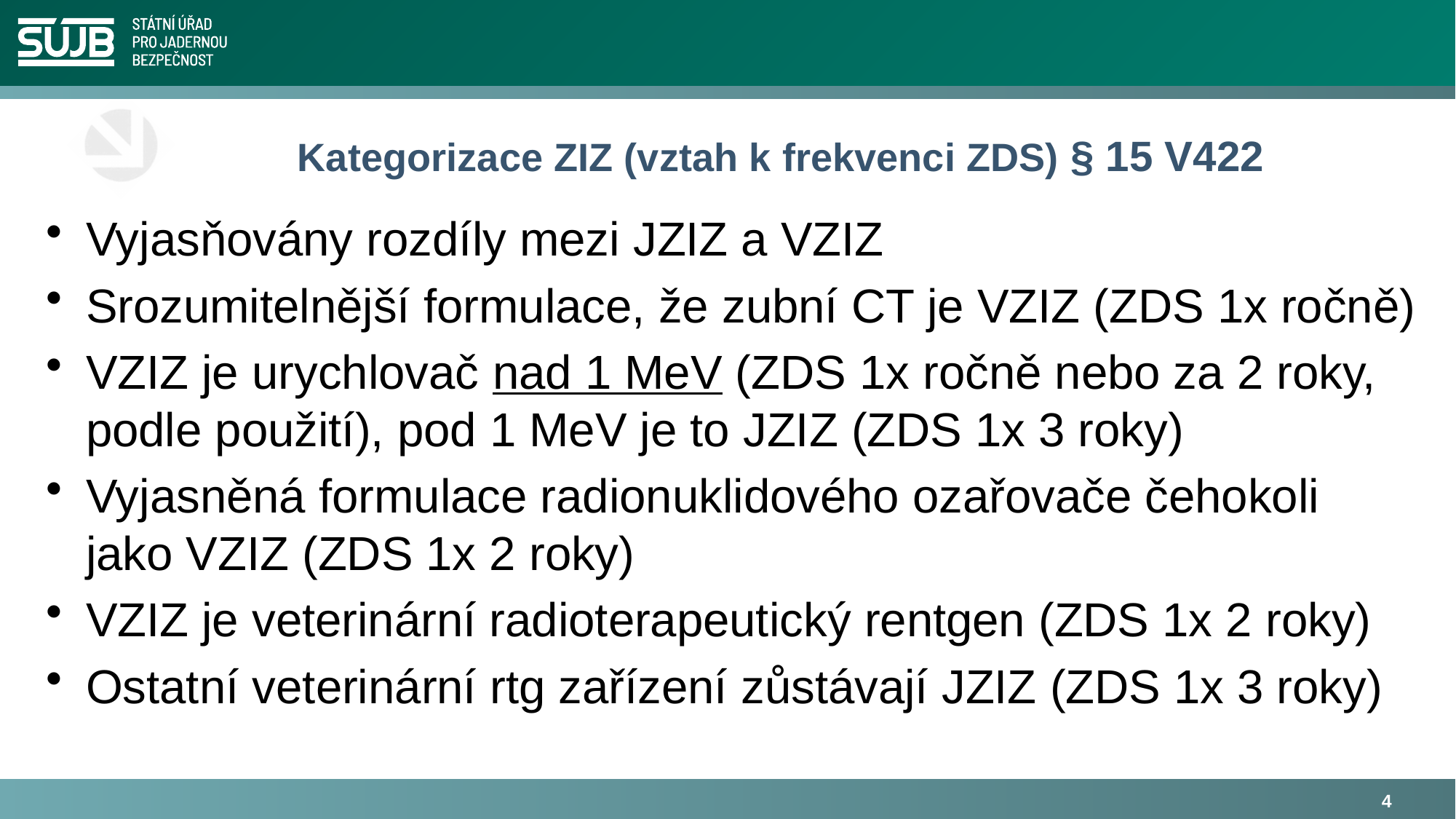

# Kategorizace ZIZ (vztah k frekvenci ZDS) § 15 V422
Vyjasňovány rozdíly mezi JZIZ a VZIZ
Srozumitelnější formulace, že zubní CT je VZIZ (ZDS 1x ročně)
VZIZ je urychlovač nad 1 MeV (ZDS 1x ročně nebo za 2 roky, podle použití), pod 1 MeV je to JZIZ (ZDS 1x 3 roky)
Vyjasněná formulace radionuklidového ozařovače čehokoli jako VZIZ (ZDS 1x 2 roky)
VZIZ je veterinární radioterapeutický rentgen (ZDS 1x 2 roky)
Ostatní veterinární rtg zařízení zůstávají JZIZ (ZDS 1x 3 roky)

4